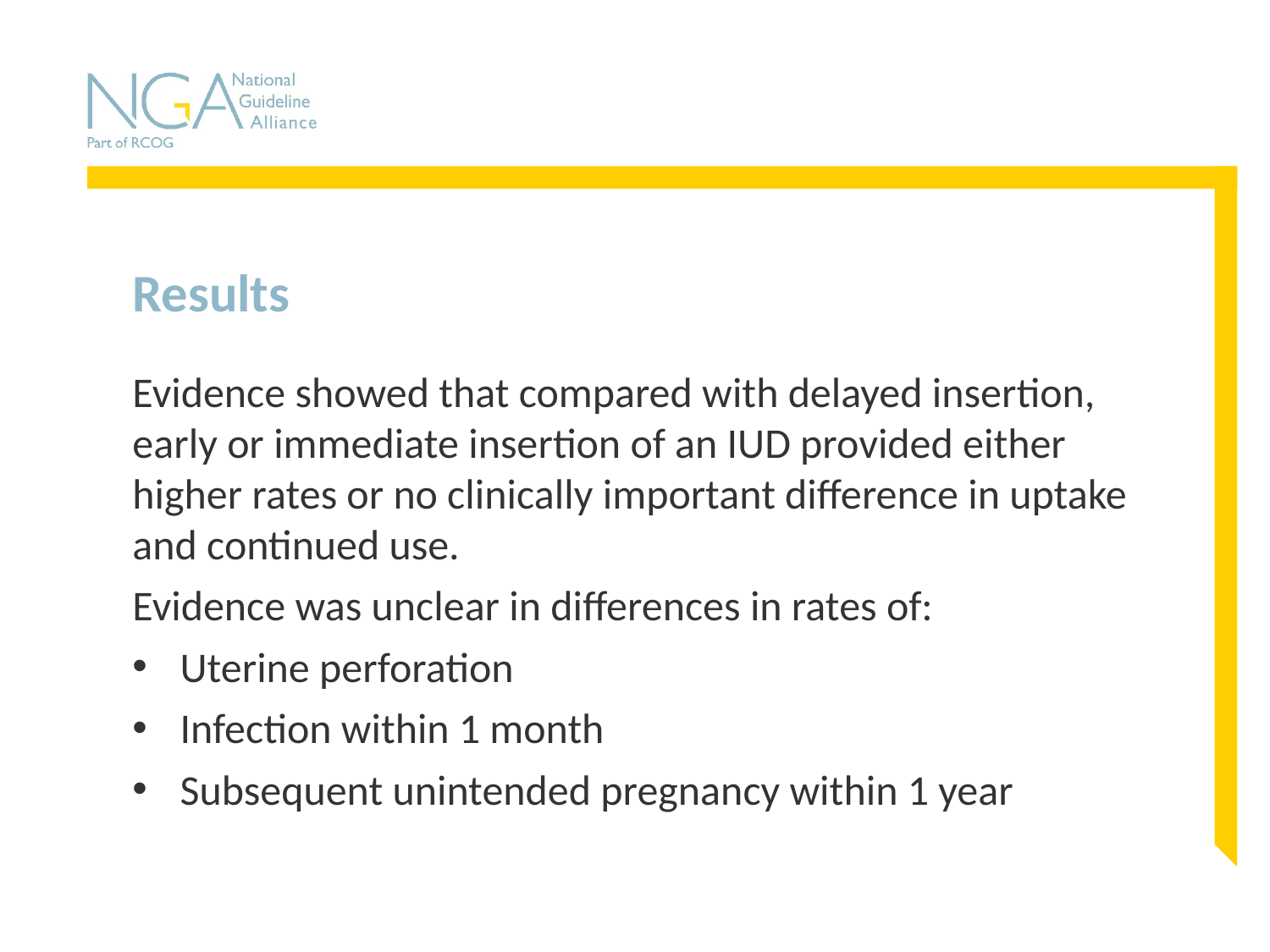

# Results
Evidence showed that compared with delayed insertion, early or immediate insertion of an IUD provided either higher rates or no clinically important difference in uptake and continued use.
Evidence was unclear in differences in rates of:
Uterine perforation
Infection within 1 month
Subsequent unintended pregnancy within 1 year